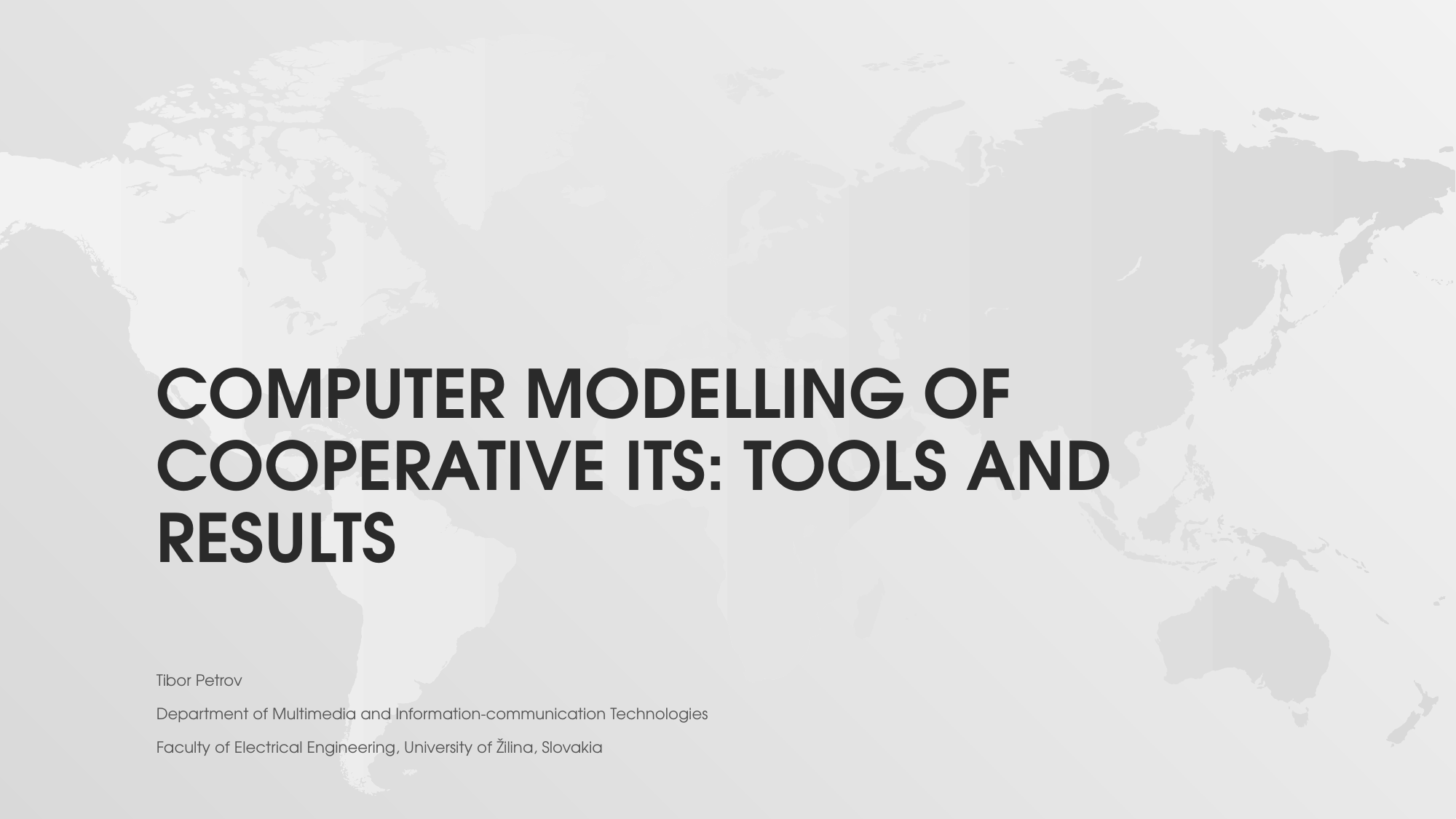

# Computer Modelling of Cooperative ITS: Tools and Results
Tibor Petrov

Department of Multimedia and Information-communication Technologies

Faculty of Electrical Engineering, University of Žilina, Slovakia